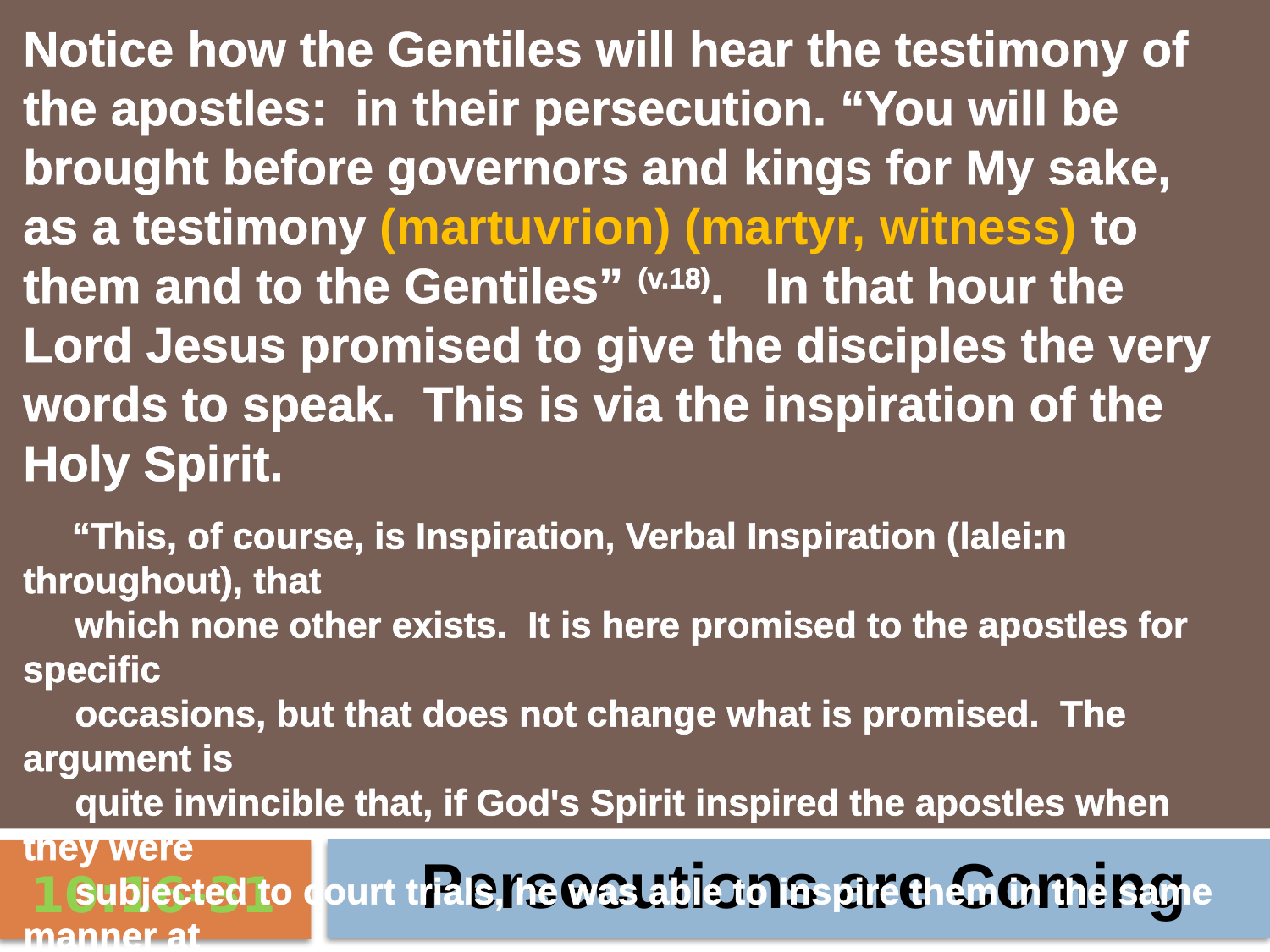

Notice how the Gentiles will hear the testimony of the apostles:  in their persecution. “You will be brought before governors and kings for My sake, as a testimony (martuvrion) (martyr, witness) to them and to the Gentiles” (v.18).   In that hour the Lord Jesus promised to give the disciples the very words to speak.  This is via the inspiration of the Holy Spirit.
     “This, of course, is Inspiration, Verbal Inspiration (lalei:n throughout), that
     which none other exists.  It is here promised to the apostles for specific
     occasions, but that does not change what is promised.  The argument is
     quite invincible that, if God's Spirit inspired the apostles when they were
     subjected to court trials, he was able to inspire them in the same manner at
     other times, for interest that were far greater (the Word for all ages and
     nations) according to Christ’s promise, John 14:26.”2
2 Lenski, R.C.H. Interpretation of St. Matthew’s Gospel. (Minneapolis:  Augsburg Publishing House, 1961), p. 402-03.
Persecutions are Coming
10:16-31